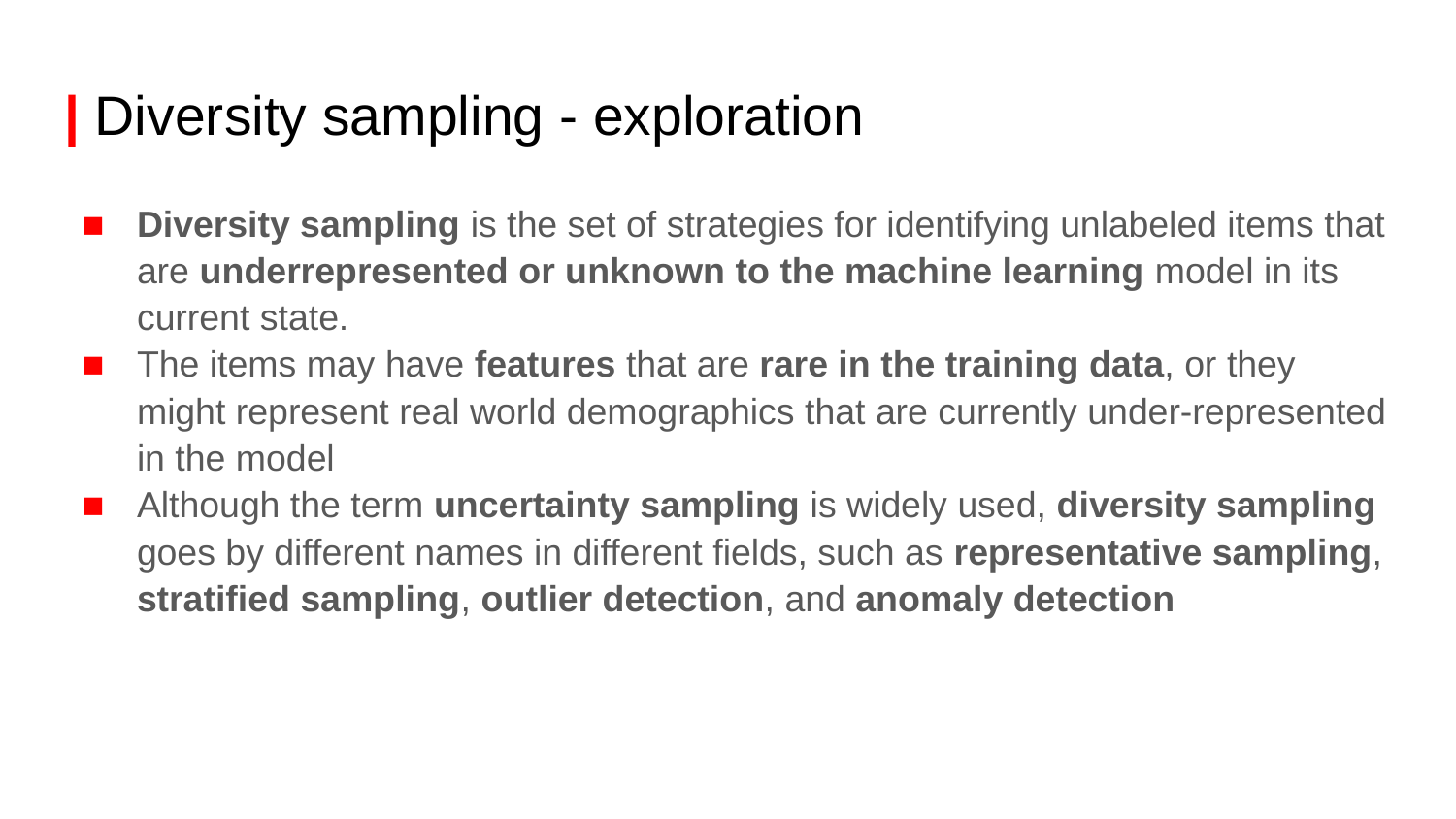

# | Diversity sampling - exploration
Diversity sampling is the set of strategies for identifying unlabeled items that are underrepresented or unknown to the machine learning model in its current state.
The items may have features that are rare in the training data, or they might represent real world demographics that are currently under-represented in the model
Although the term uncertainty sampling is widely used, diversity sampling goes by different names in different fields, such as representative sampling, stratified sampling, outlier detection, and anomaly detection